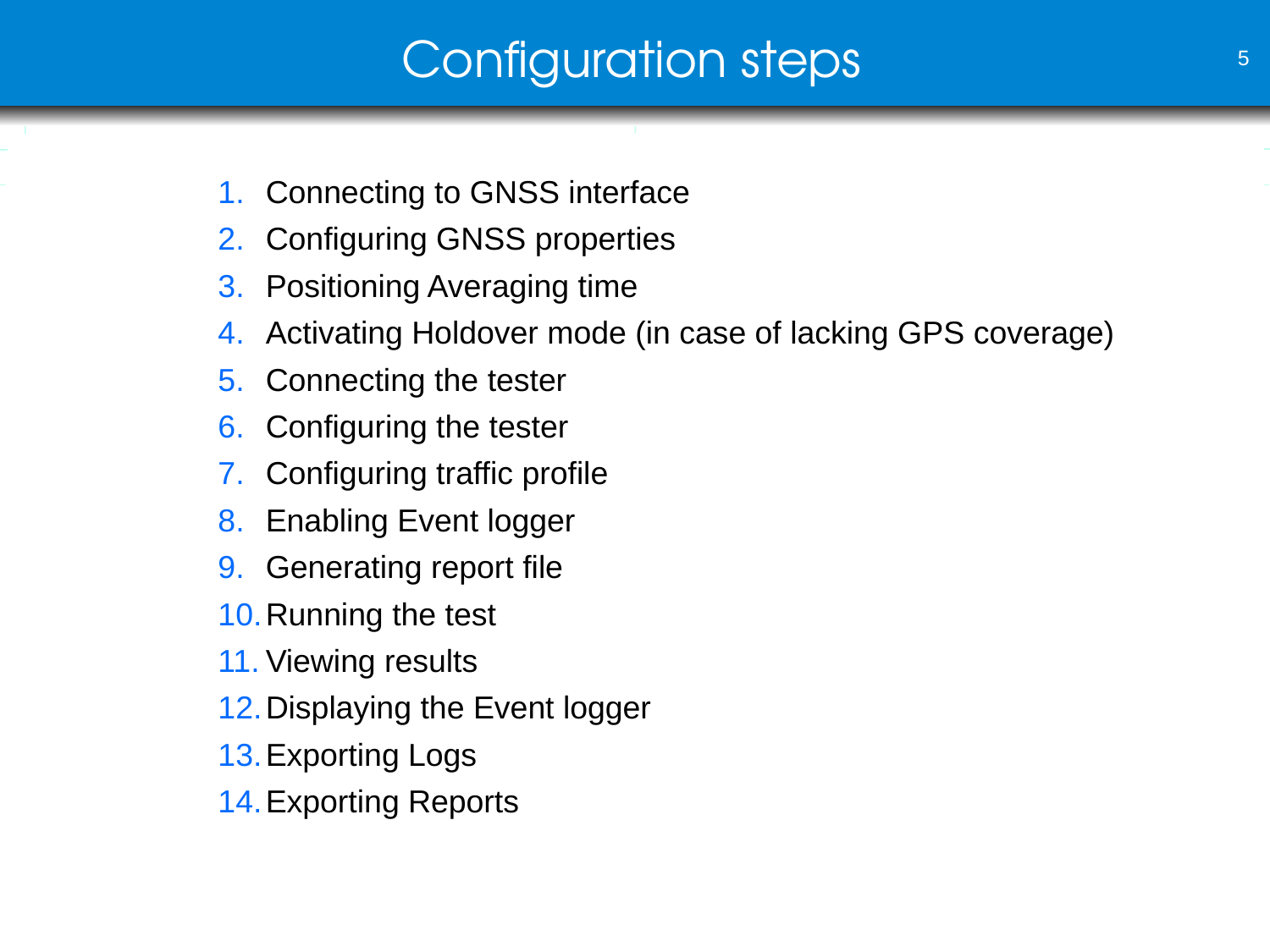

Configuration steps
Connecting to GNSS interface
Configuring GNSS properties
Positioning Averaging time
Activating Holdover mode (in case of lacking GPS coverage)
Connecting the tester
Configuring the tester
Configuring traffic profile
Enabling Event logger
Generating report file
Running the test
Viewing results
Displaying the Event logger
Exporting Logs
Exporting Reports